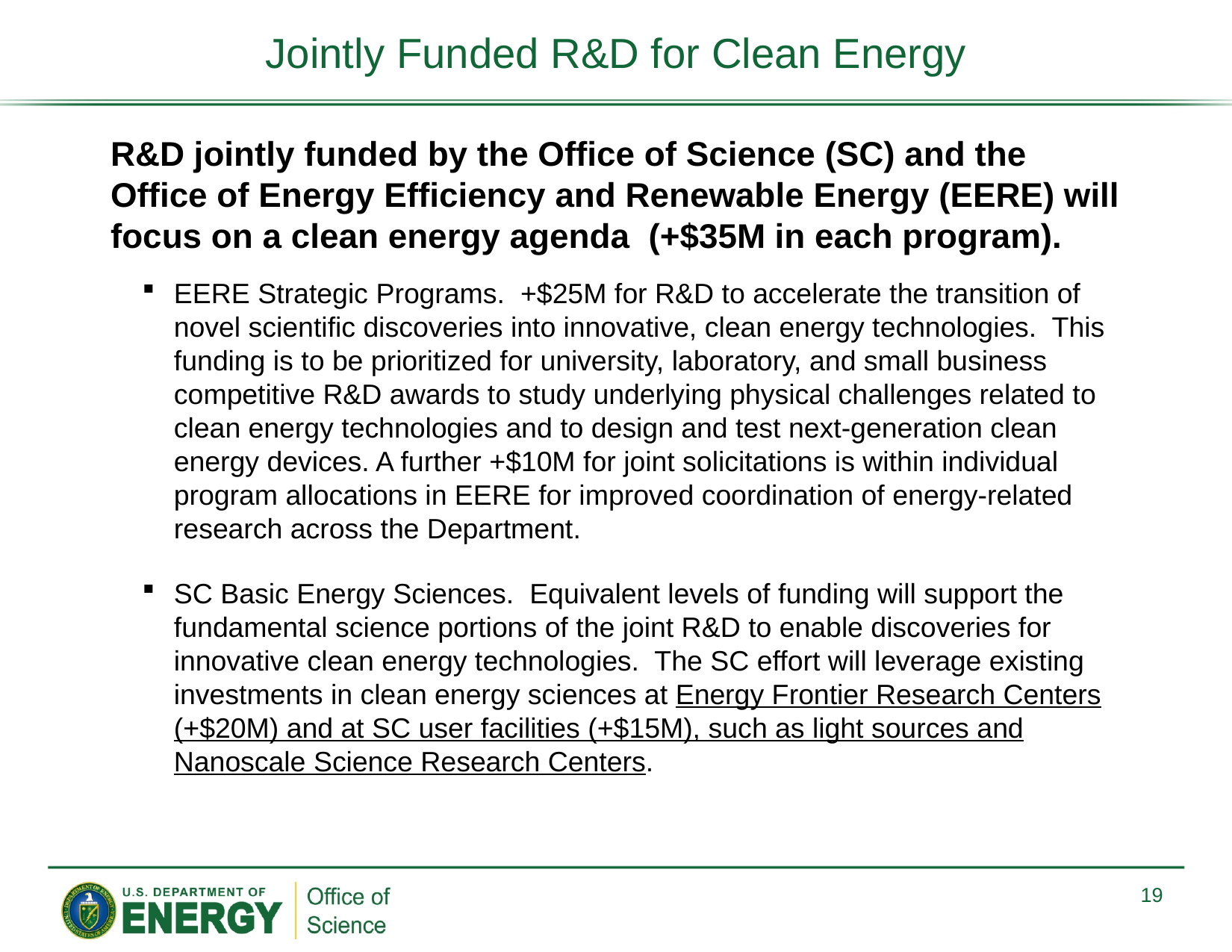

Jointly Funded R&D for Clean Energy
R&D jointly funded by the Office of Science (SC) and the Office of Energy Efficiency and Renewable Energy (EERE) will focus on a clean energy agenda  (+$35M in each program).
EERE Strategic Programs.  +$25M for R&D to accelerate the transition of novel scientific discoveries into innovative, clean energy technologies.  This funding is to be prioritized for university, laboratory, and small business competitive R&D awards to study underlying physical challenges related to clean energy technologies and to design and test next-generation clean energy devices. A further +$10M for joint solicitations is within individual program allocations in EERE for improved coordination of energy-related research across the Department.
SC Basic Energy Sciences.  Equivalent levels of funding will support the fundamental science portions of the joint R&D to enable discoveries for innovative clean energy technologies.  The SC effort will leverage existing investments in clean energy sciences at Energy Frontier Research Centers (+$20M) and at SC user facilities (+$15M), such as light sources and Nanoscale Science Research Centers.
19